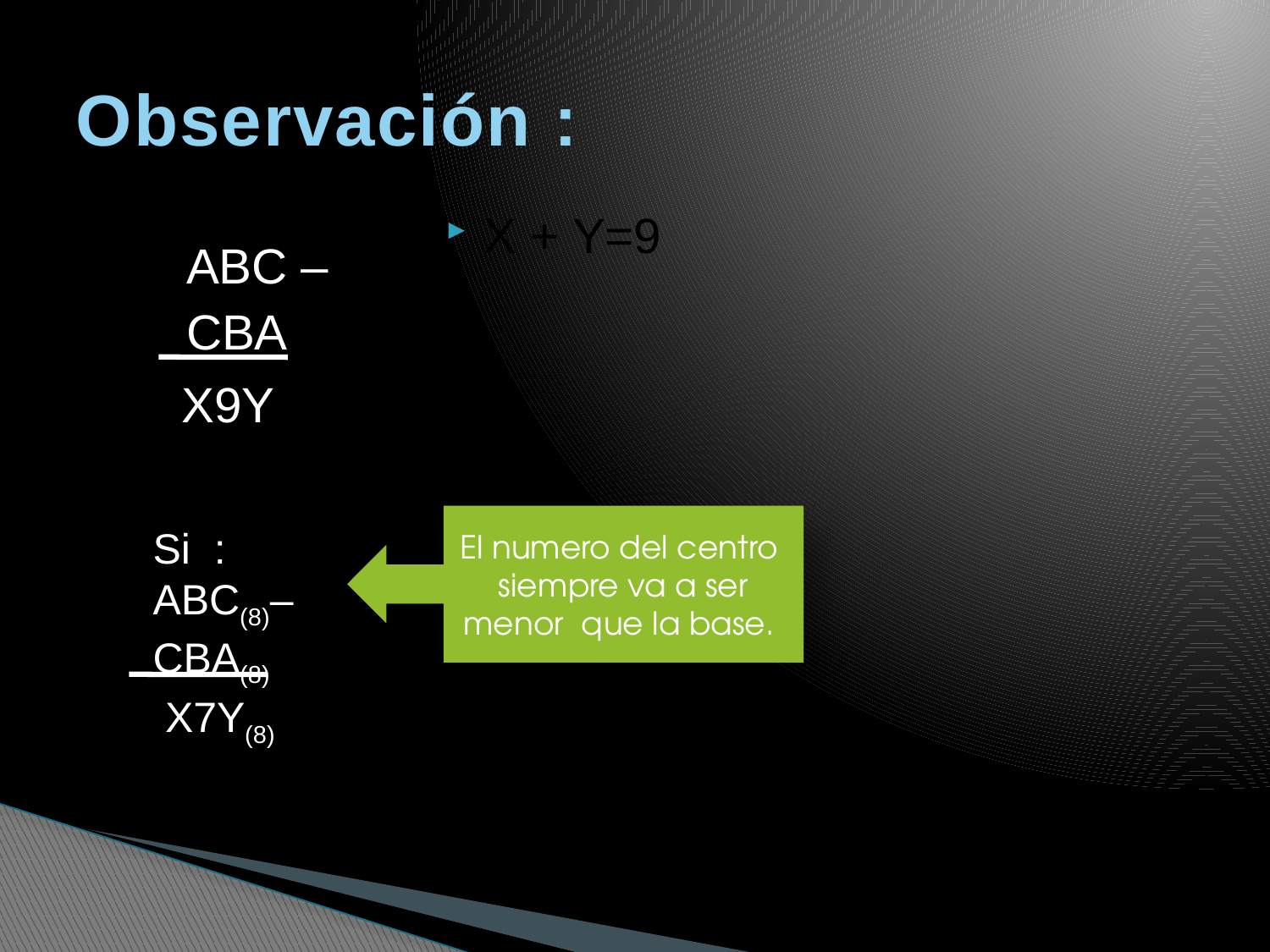

# Observación :
X + Y=9
	ABC –
	CBA
X9Y
El numero del centro  siempre va a ser menor  que la base.
Si  :
ABC(8)–
CBA(8)
X7Y(8)